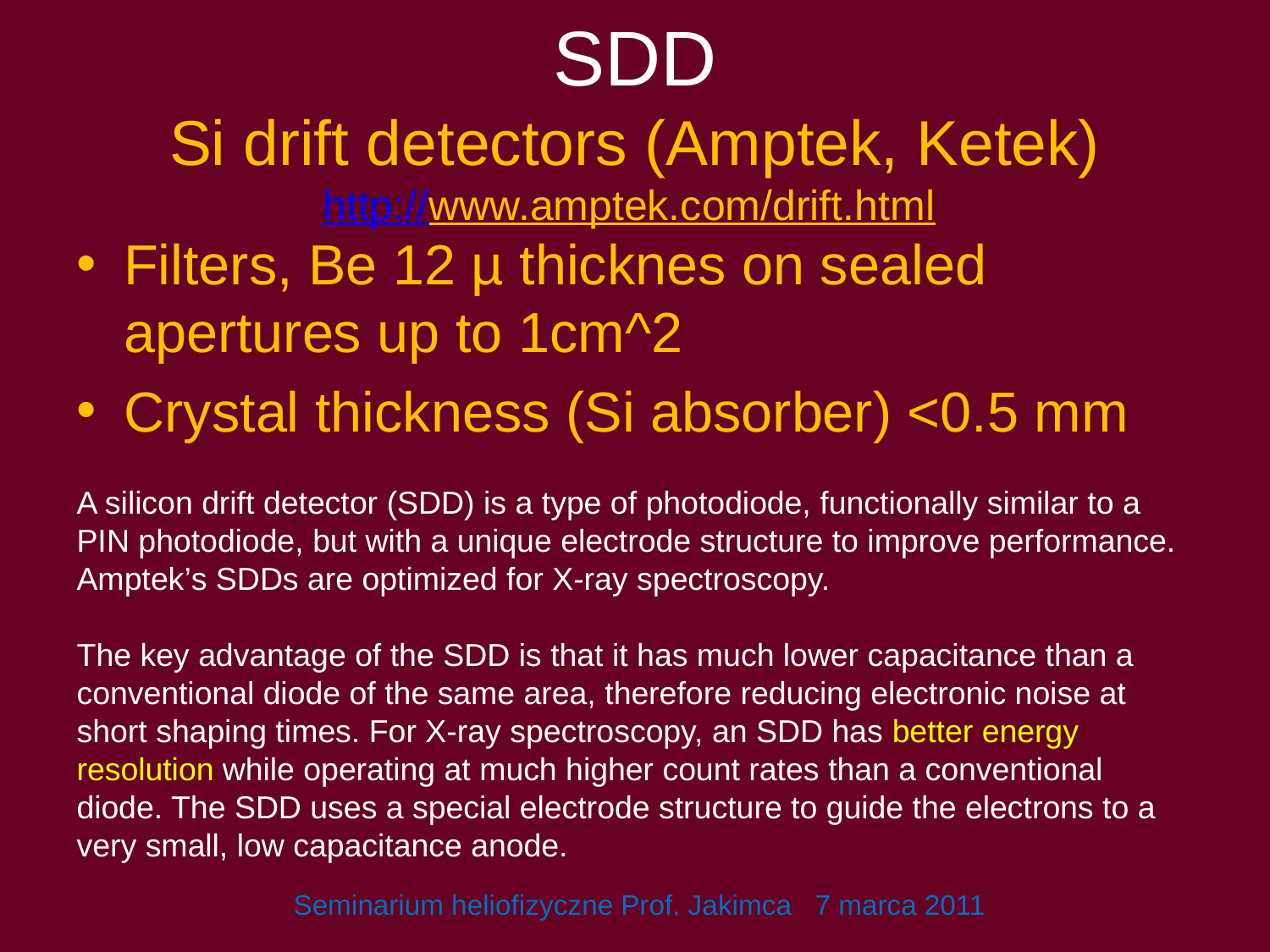

# SDD Si drift detectors (Amptek, Ketek) http://www.amptek.com/drift.html
Filters, Be 12 µ thicknes on sealed apertures up to 1cm^2
Crystal thickness (Si absorber) <0.5 mm
A silicon drift detector (SDD) is a type of photodiode, functionally similar to a PIN photodiode, but with a unique electrode structure to improve performance. Amptek’s SDDs are optimized for X-ray spectroscopy.

The key advantage of the SDD is that it has much lower capacitance than a conventional diode of the same area, therefore reducing electronic noise at short shaping times. For X-ray spectroscopy, an SDD has better energy resolution while operating at much higher count rates than a conventional diode. The SDD uses a special electrode structure to guide the electrons to a very small, low capacitance anode.